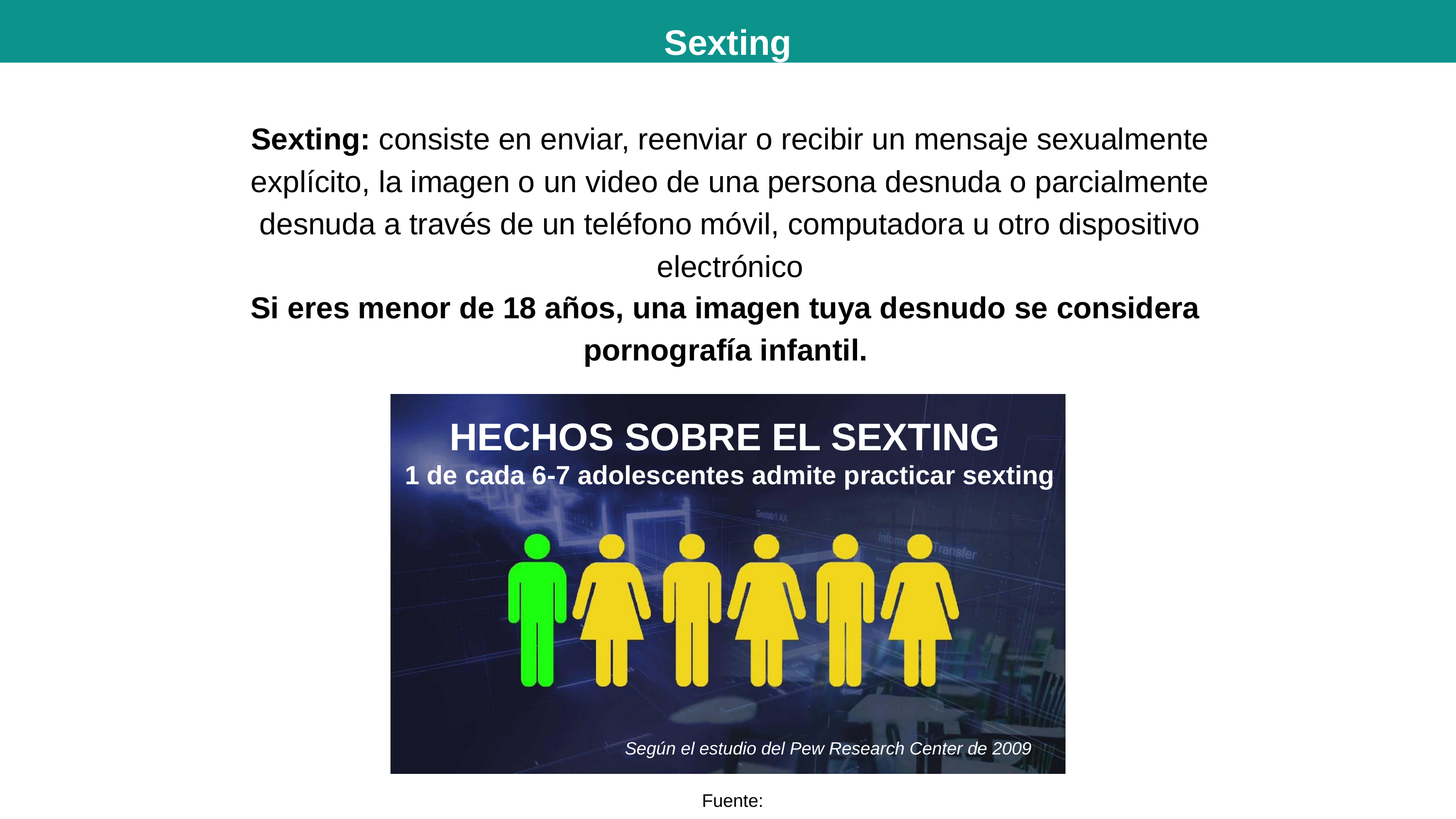

Sexting
Sexting: consiste en enviar, reenviar o recibir un mensaje sexualmente explícito, la imagen o un video de una persona desnuda o parcialmente desnuda a través de un teléfono móvil, computadora u otro dispositivo electrónico
Si eres menor de 18 años, una imagen tuya desnudo se considera pornografía infantil.

HECHOS SOBRE EL SEXTING
1 de cada 6-7 adolescentes admite practicar sexting
Según el estudio del Pew Research Center de 2009
Fuente: https://www.missingkids.org/theissues/sexting